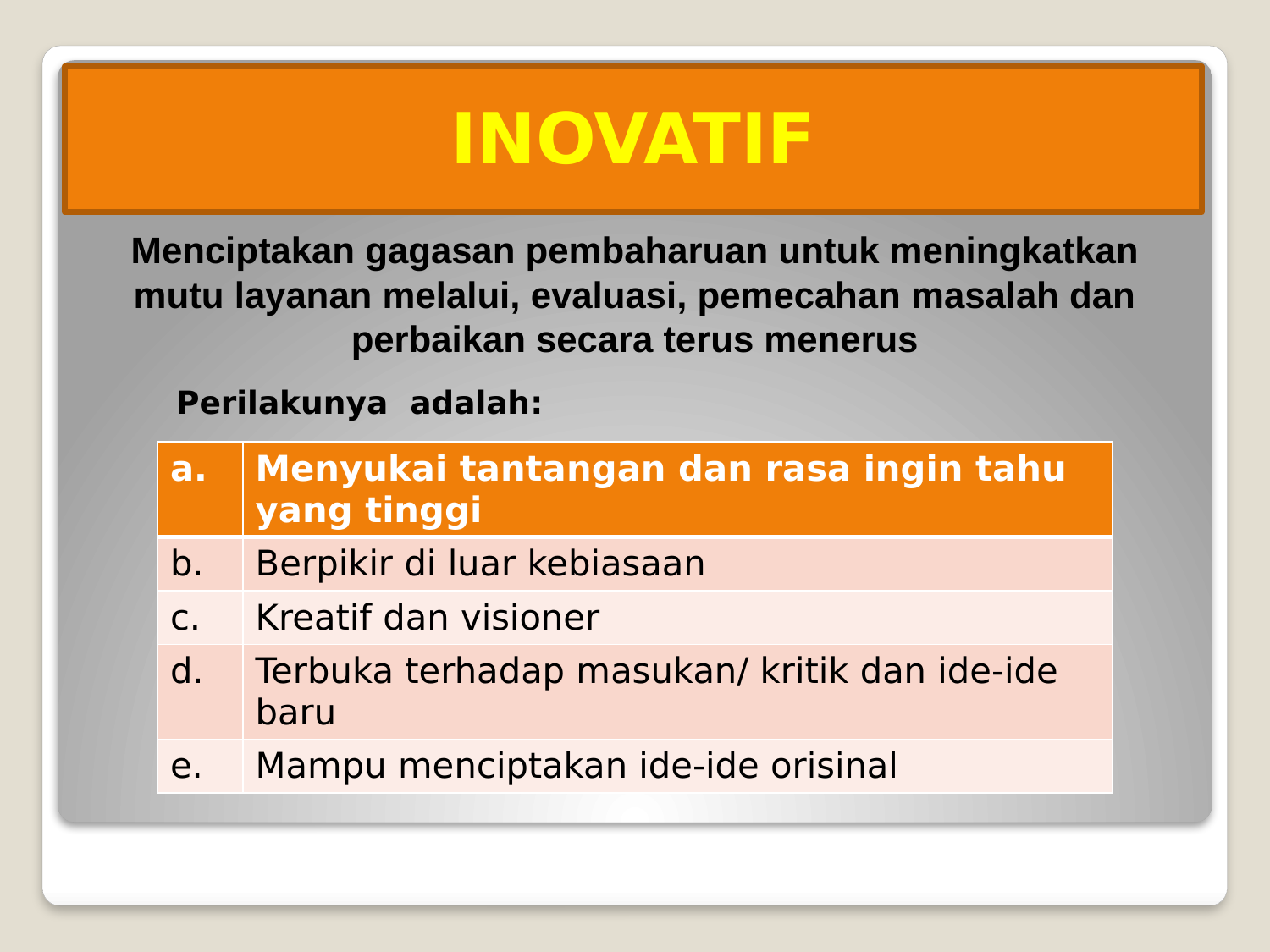

INOVATIF
# Menciptakan gagasan pembaharuan untuk meningkatkan mutu layanan melalui, evaluasi, pemecahan masalah dan perbaikan secara terus menerus
Perilakunya  adalah:
| a. | Menyukai tantangan dan rasa ingin tahu yang tinggi |
| --- | --- |
| b. | Berpikir di luar kebiasaan |
| c. | Kreatif dan visioner |
| d. | Terbuka terhadap masukan/ kritik dan ide-ide baru |
| e. | Mampu menciptakan ide-ide orisinal |